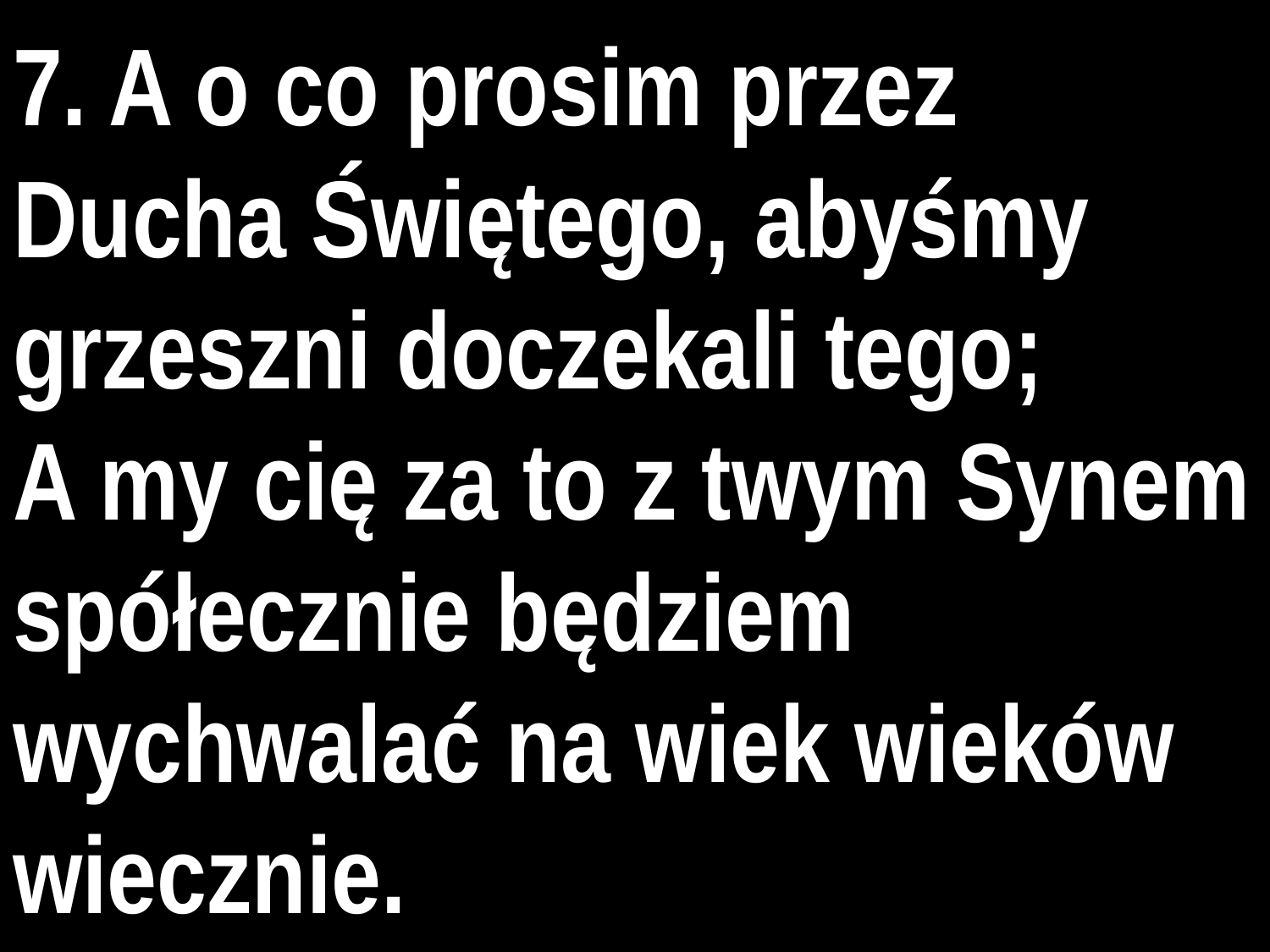

7. A o co prosim przez Ducha Świętego, abyśmy grzeszni doczekali tego;
A my cię za to z twym Synem spółecznie będziem wychwalać na wiek wieków wiecznie.